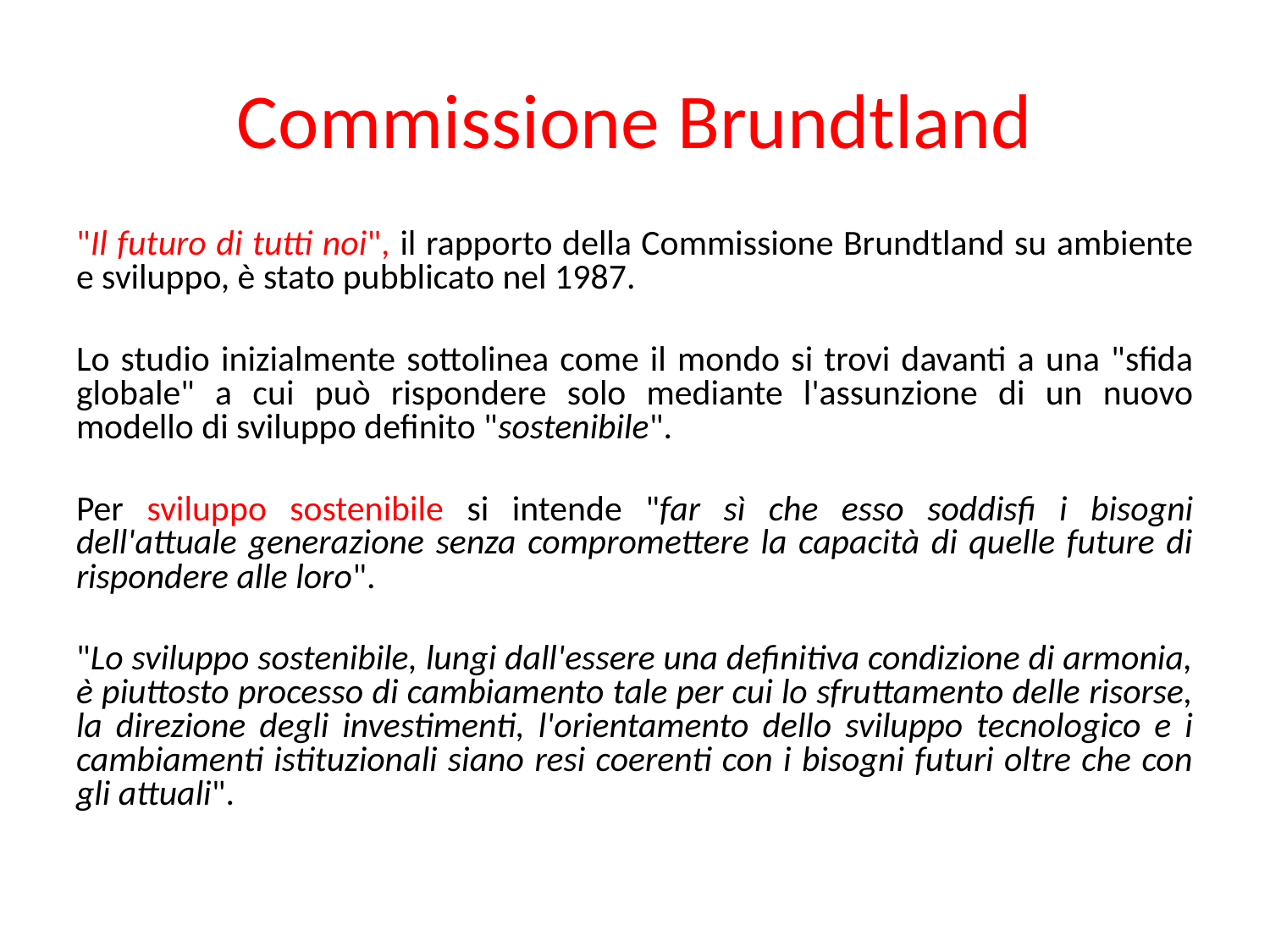

# Commissione Brundtland
"Il futuro di tutti noi", il rapporto della Commissione Brundtland su ambiente e sviluppo, è stato pubblicato nel 1987.

Lo studio inizialmente sottolinea come il mondo si trovi davanti a una "sfida globale" a cui può rispondere solo mediante l'assunzione di un nuovo modello di sviluppo definito "sostenibile".

Per sviluppo sostenibile si intende "far sì che esso soddisfi i bisogni dell'attuale generazione senza compromettere la capacità di quelle future di rispondere alle loro".

"Lo sviluppo sostenibile, lungi dall'essere una definitiva condizione di armonia, è piuttosto processo di cambiamento tale per cui lo sfruttamento delle risorse, la direzione degli investimenti, l'orientamento dello sviluppo tecnologico e i cambiamenti istituzionali siano resi coerenti con i bisogni futuri oltre che con gli attuali".